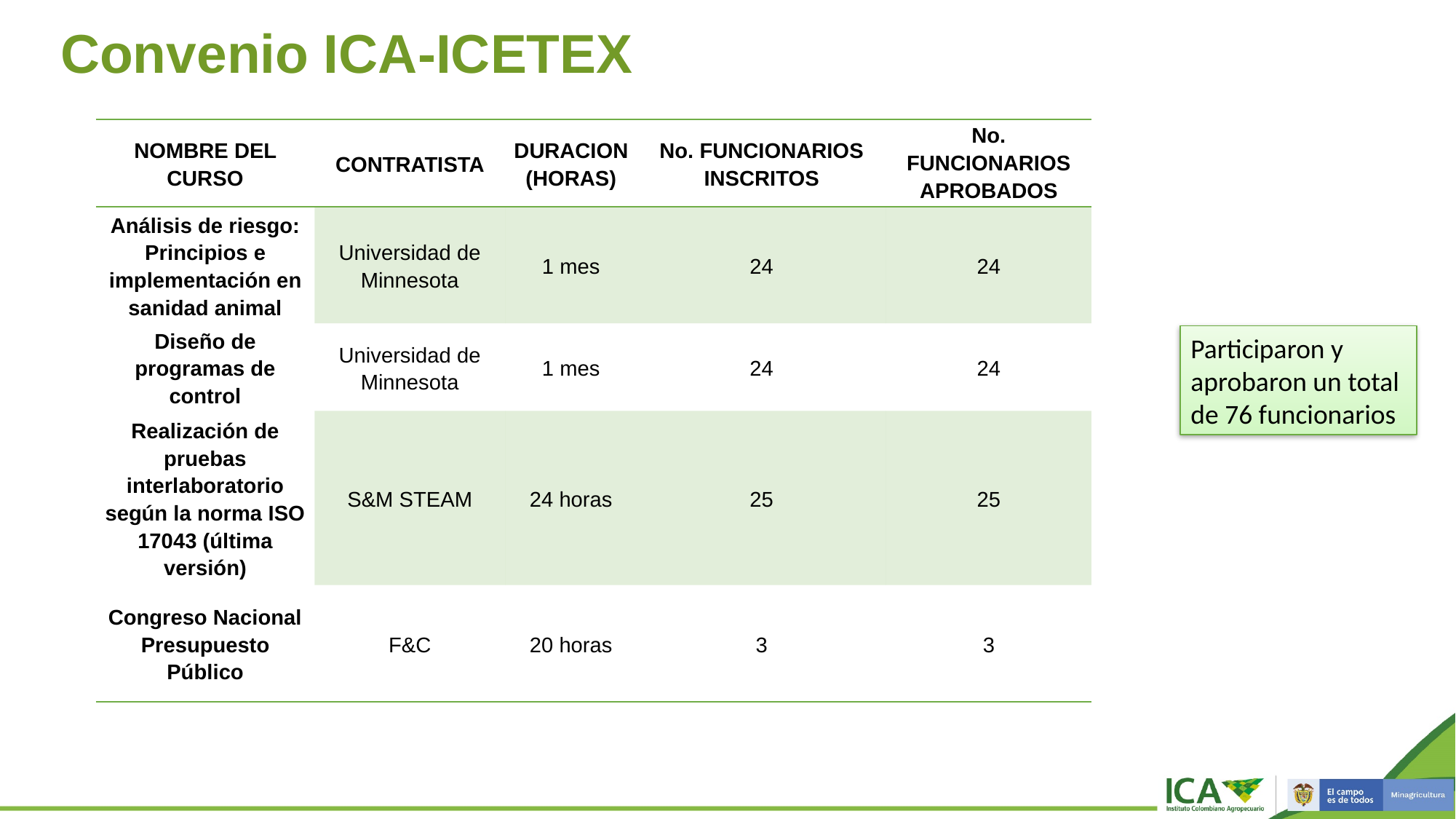

# Convenio ICA-ICETEX
| NOMBRE DEL CURSO | CONTRATISTA | DURACION (HORAS) | No. FUNCIONARIOS INSCRITOS | No. FUNCIONARIOS APROBADOS |
| --- | --- | --- | --- | --- |
| Análisis de riesgo: Principios e implementación en sanidad animal | Universidad de Minnesota | 1 mes | 24 | 24 |
| Diseño de programas de control | Universidad de Minnesota | 1 mes | 24 | 24 |
| Realización de pruebas interlaboratorio según la norma ISO 17043 (última versión) | S&M STEAM | 24 horas | 25 | 25 |
| Congreso Nacional Presupuesto Público | F&C | 20 horas | 3 | 3 |
Participaron y aprobaron un total de 76 funcionarios